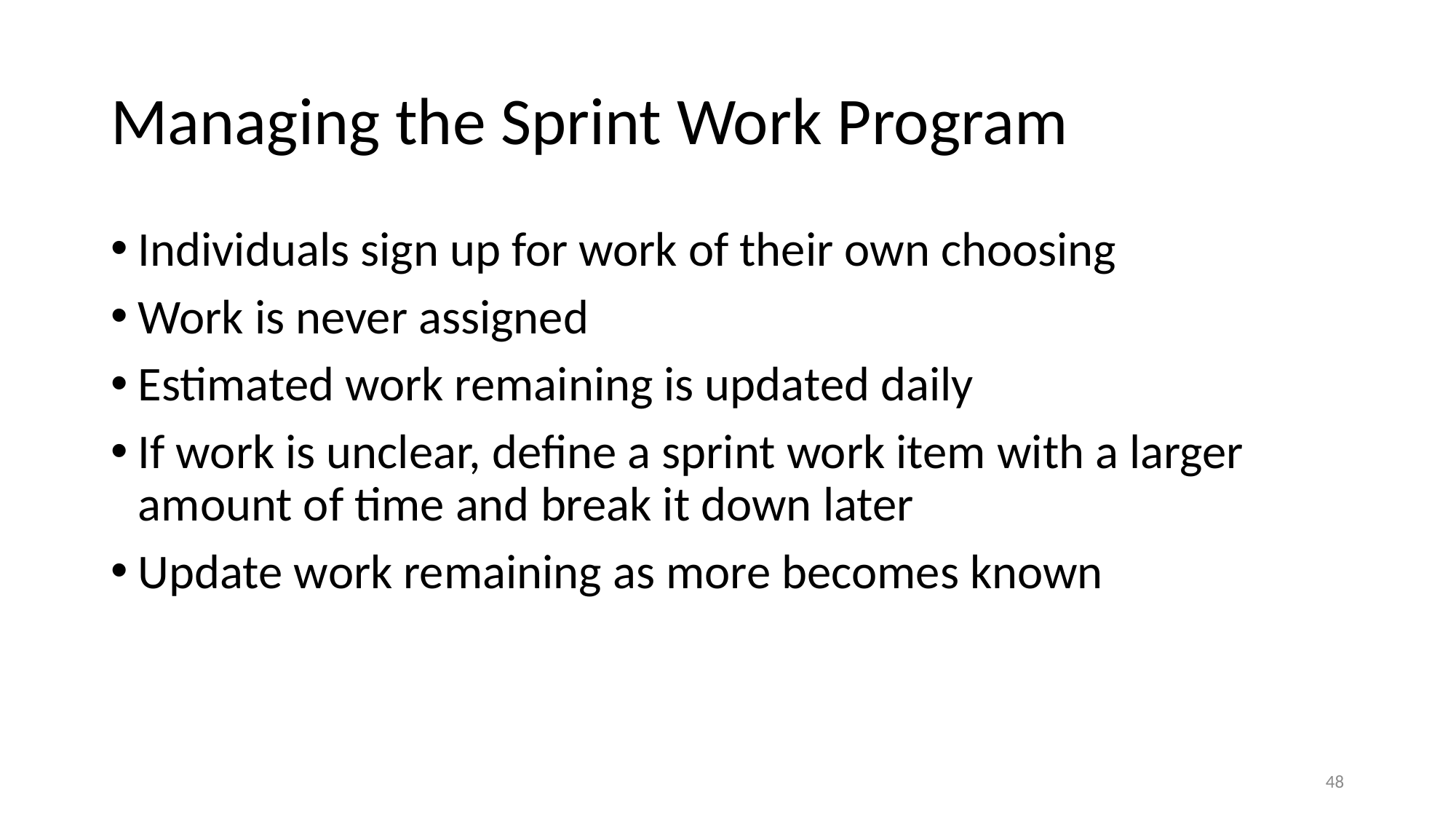

# Managing the Sprint Work Program
Individuals sign up for work of their own choosing
Work is never assigned
Estimated work remaining is updated daily
If work is unclear, define a sprint work item with a larger amount of time and break it down later
Update work remaining as more becomes known
48